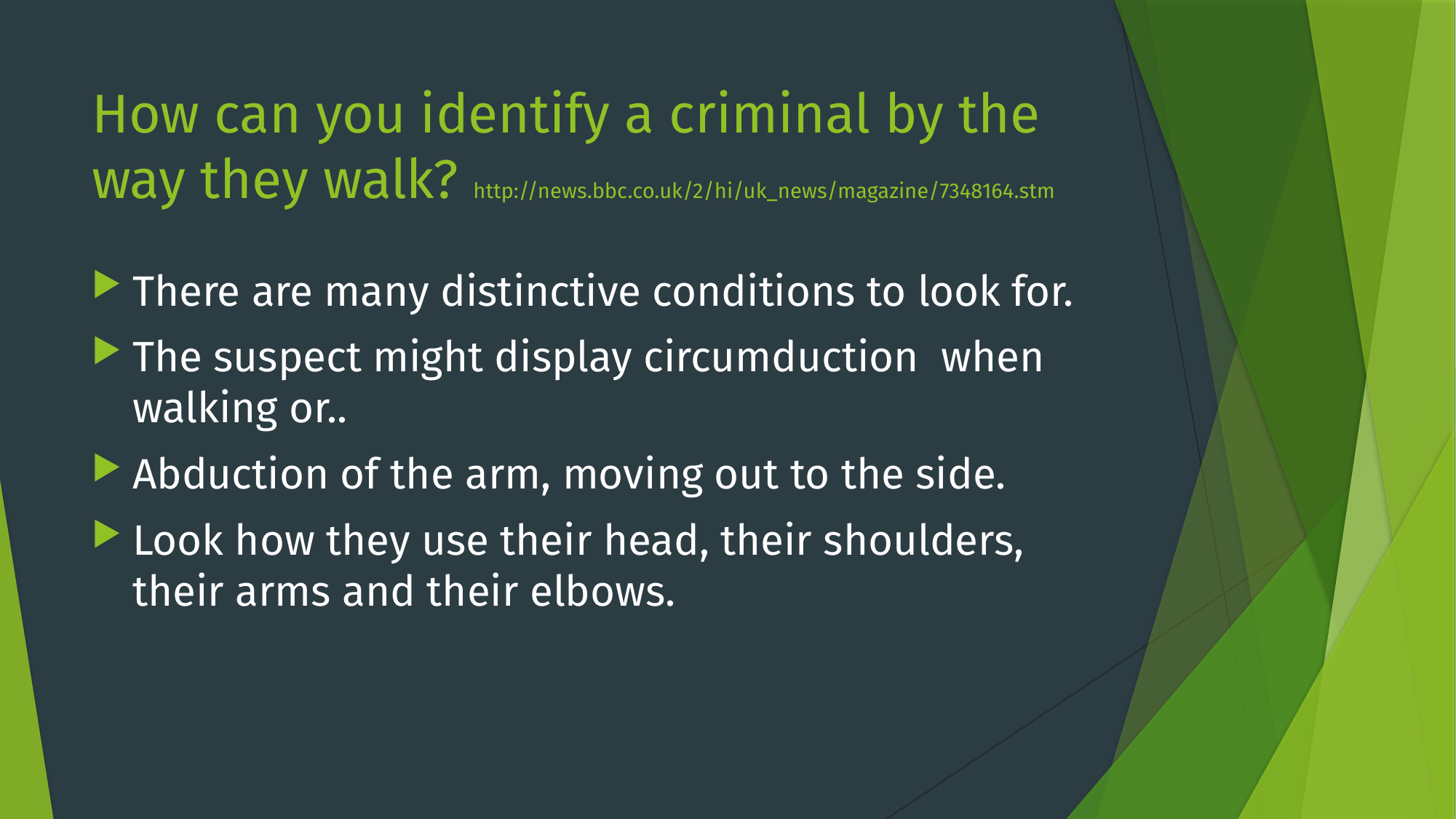

# How can you identify a criminal by the way they walk? http://news.bbc.co.uk/2/hi/uk_news/magazine/7348164.stm
There are many distinctive conditions to look for.
The suspect might display circumduction  when walking or..
Abduction of the arm, moving out to the side.
Look how they use their head, their shoulders, their arms and their elbows.